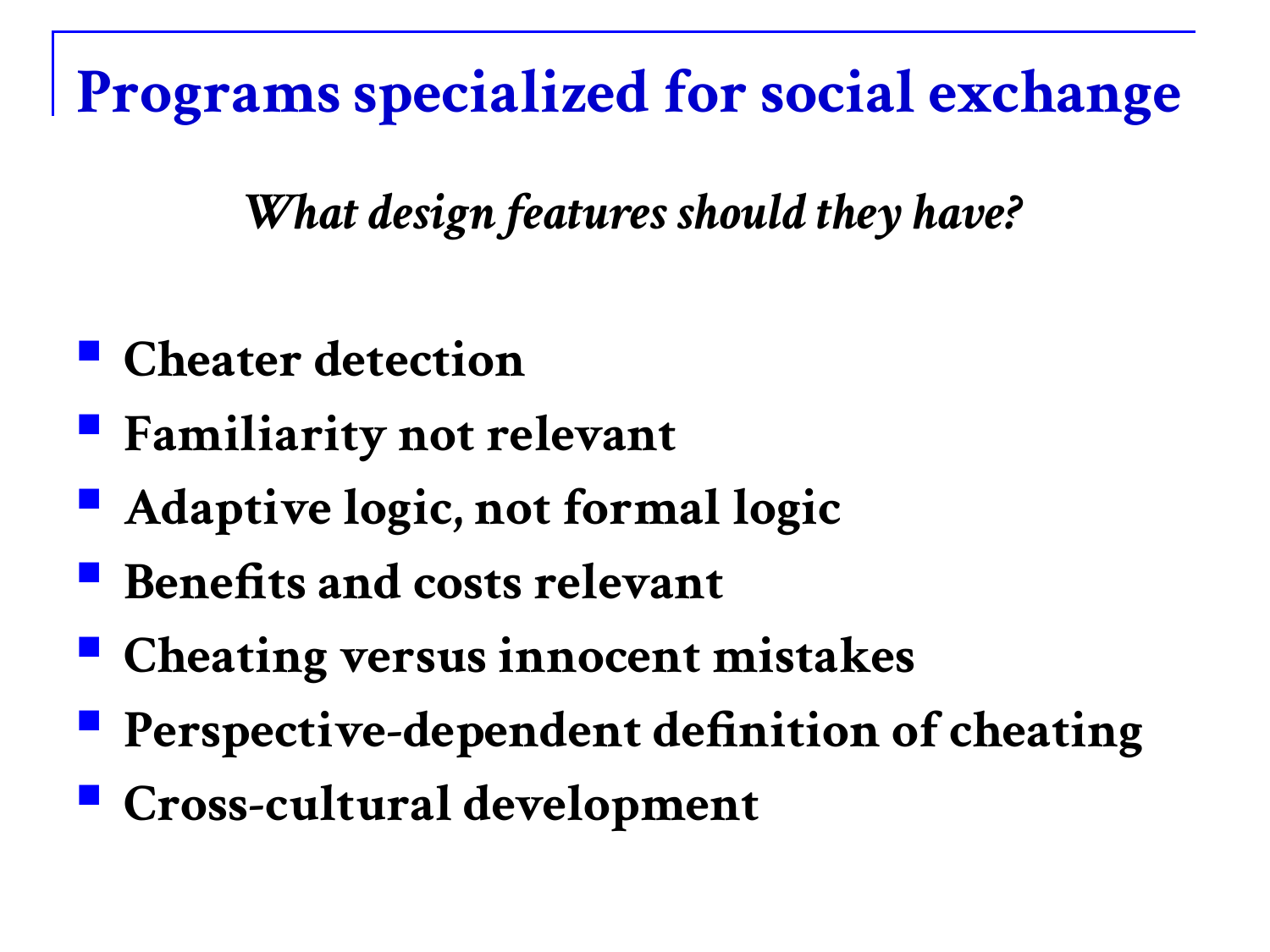

# Programs specialized for social exchange
What design features should they have?

  Cheater detection
  Familiarity not relevant
  Adaptive logic, not formal logic
  Benefits and costs relevant
  Cheating versus innocent mistakes
  Perspective-dependent definition of cheating
  Cross-cultural development